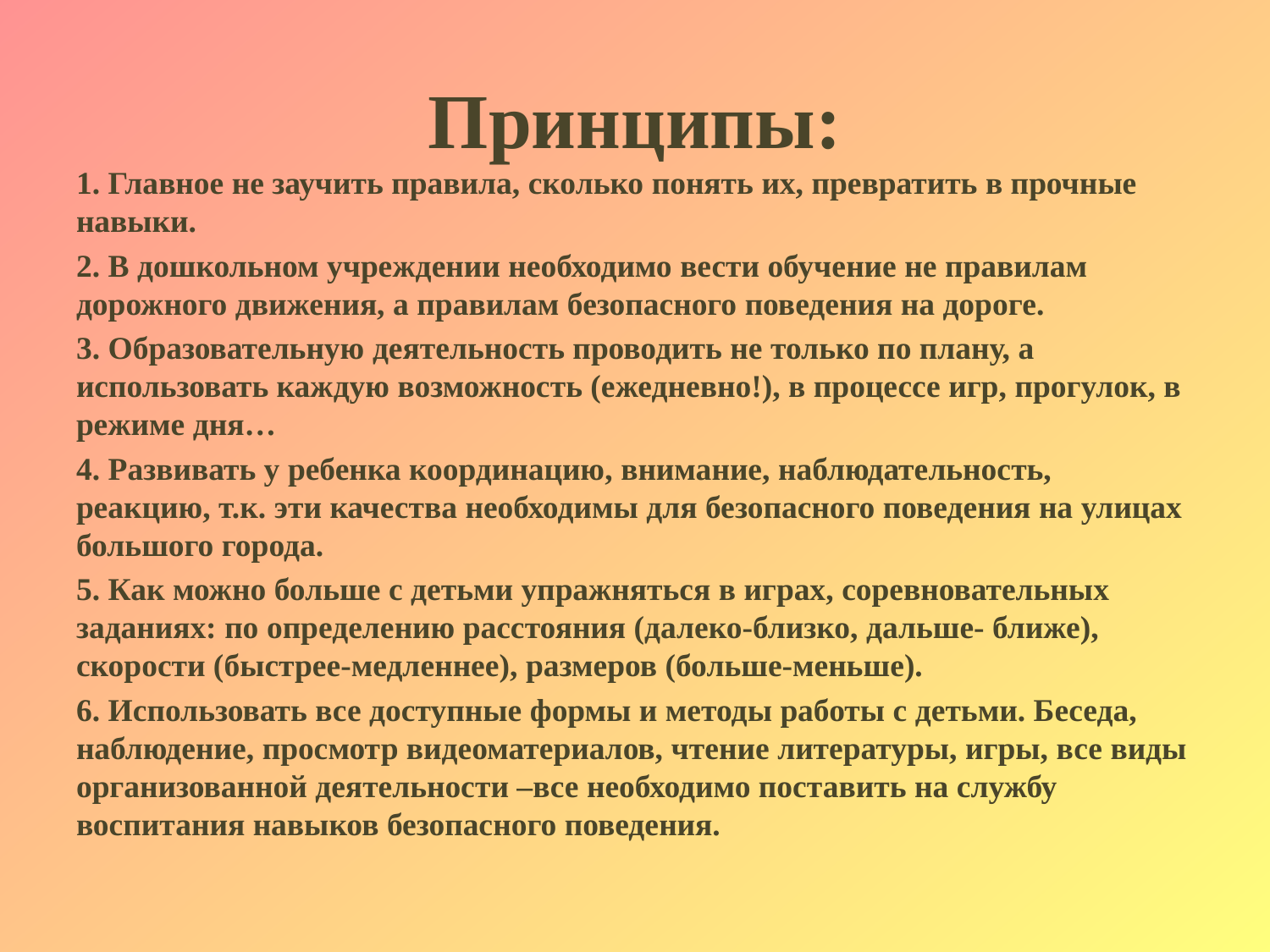

# Принципы:
1. Главное не заучить правила, сколько понять их, превратить в прочные навыки.
2. В дошкольном учреждении необходимо вести обучение не правилам дорожного движения, а правилам безопасного поведения на дороге.
3. Образовательную деятельность проводить не только по плану, а использовать каждую возможность (ежедневно!), в процессе игр, прогулок, в режиме дня…
4. Развивать у ребенка координацию, внимание, наблюдательность, реакцию, т.к. эти качества необходимы для безопасного поведения на улицах большого города.
5. Как можно больше с детьми упражняться в играх, соревновательных заданиях: по определению расстояния (далеко-близко, дальше- ближе), скорости (быстрее-медленнее), размеров (больше-меньше).
6. Использовать все доступные формы и методы работы с детьми. Беседа, наблюдение, просмотр видеоматериалов, чтение литературы, игры, все виды организованной деятельности –все необходимо поставить на службу воспитания навыков безопасного поведения.